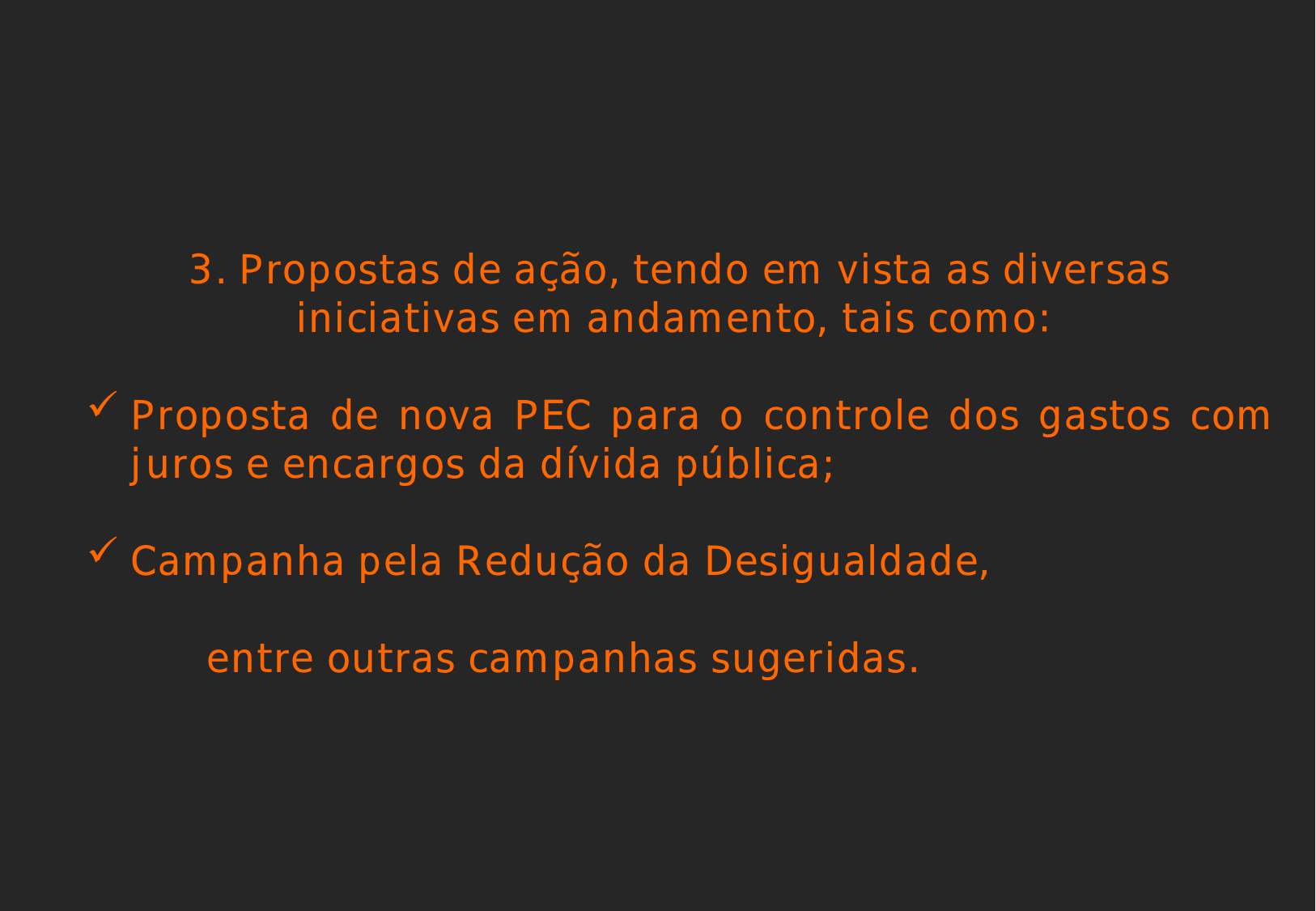

3. Propostas de ação, tendo em vista as diversas iniciativas em andamento, tais como:

Proposta de nova PEC para o controle dos gastos com juros e encargos da dívida pública;

Campanha pela Redução da Desigualdade,

	entre outras campanhas sugeridas.